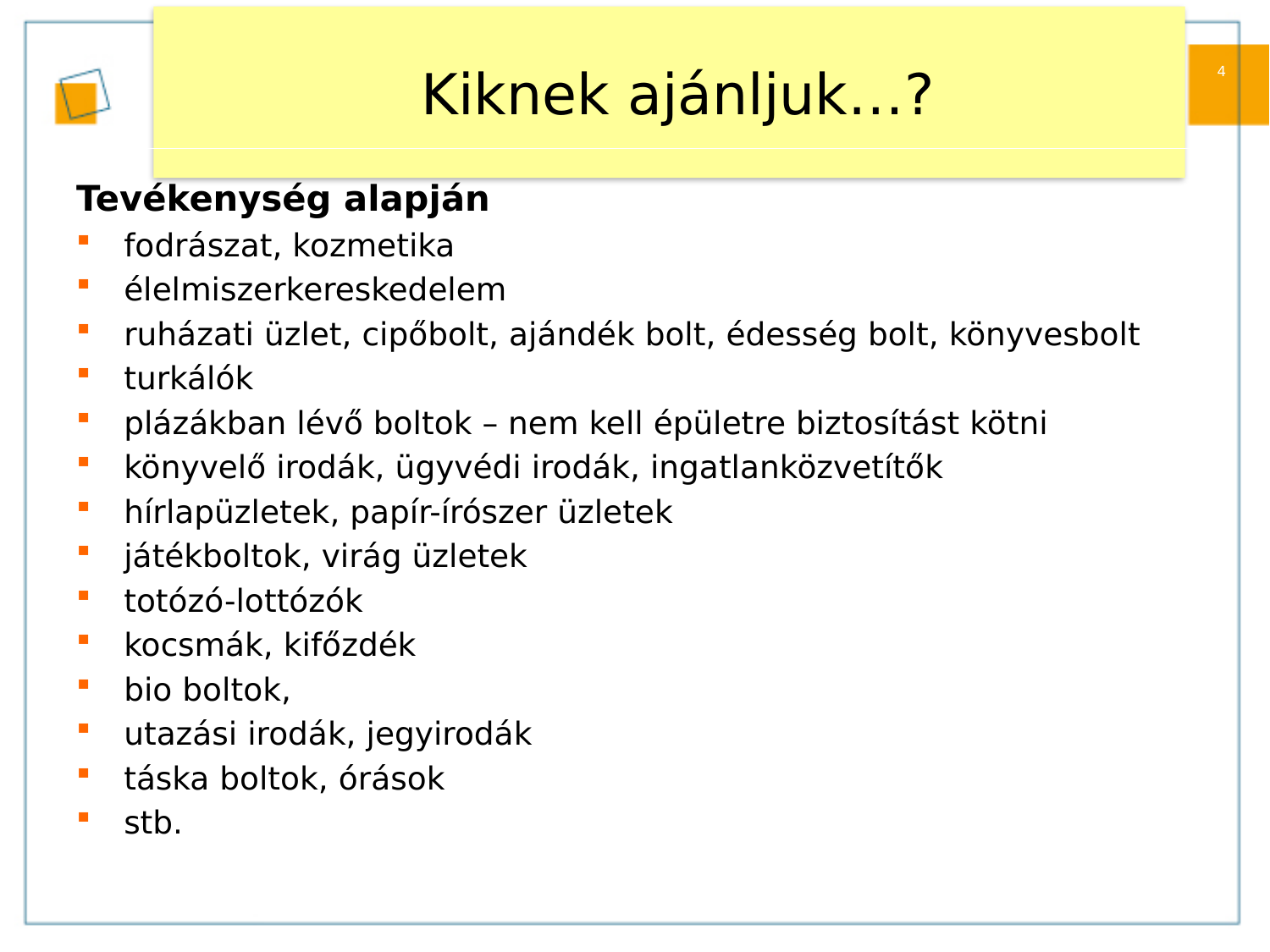

# Kiknek ajánljuk…?
4
Tevékenység alapján
fodrászat, kozmetika
élelmiszerkereskedelem
ruházati üzlet, cipőbolt, ajándék bolt, édesség bolt, könyvesbolt
turkálók
plázákban lévő boltok – nem kell épületre biztosítást kötni
könyvelő irodák, ügyvédi irodák, ingatlanközvetítők
hírlapüzletek, papír-írószer üzletek
játékboltok, virág üzletek
totózó-lottózók
kocsmák, kifőzdék
bio boltok,
utazási irodák, jegyirodák
táska boltok, órások
stb.